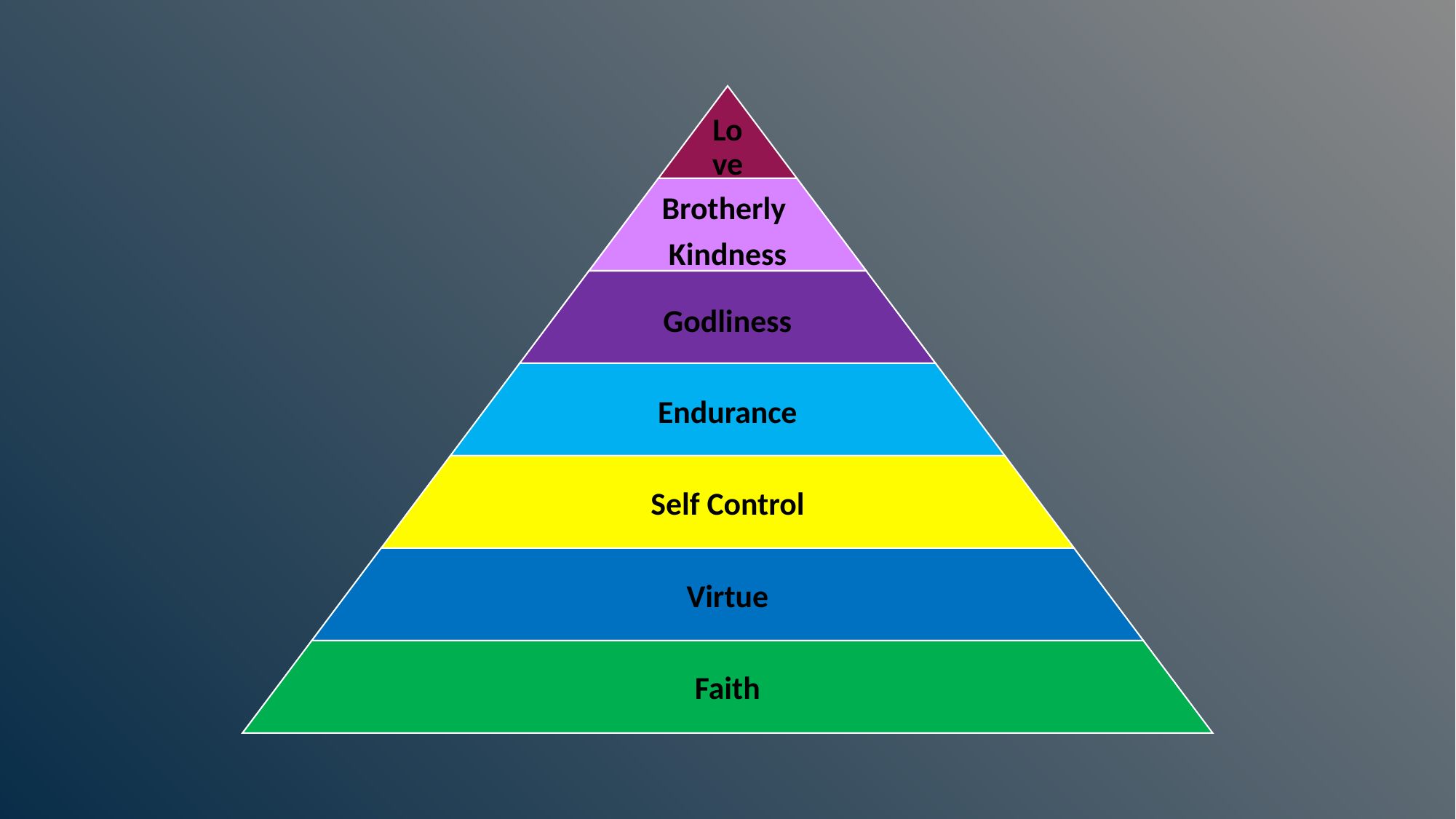

Love
Brotherly
Kindness
Godliness
Endurance
Self Control
Virtue
Faith